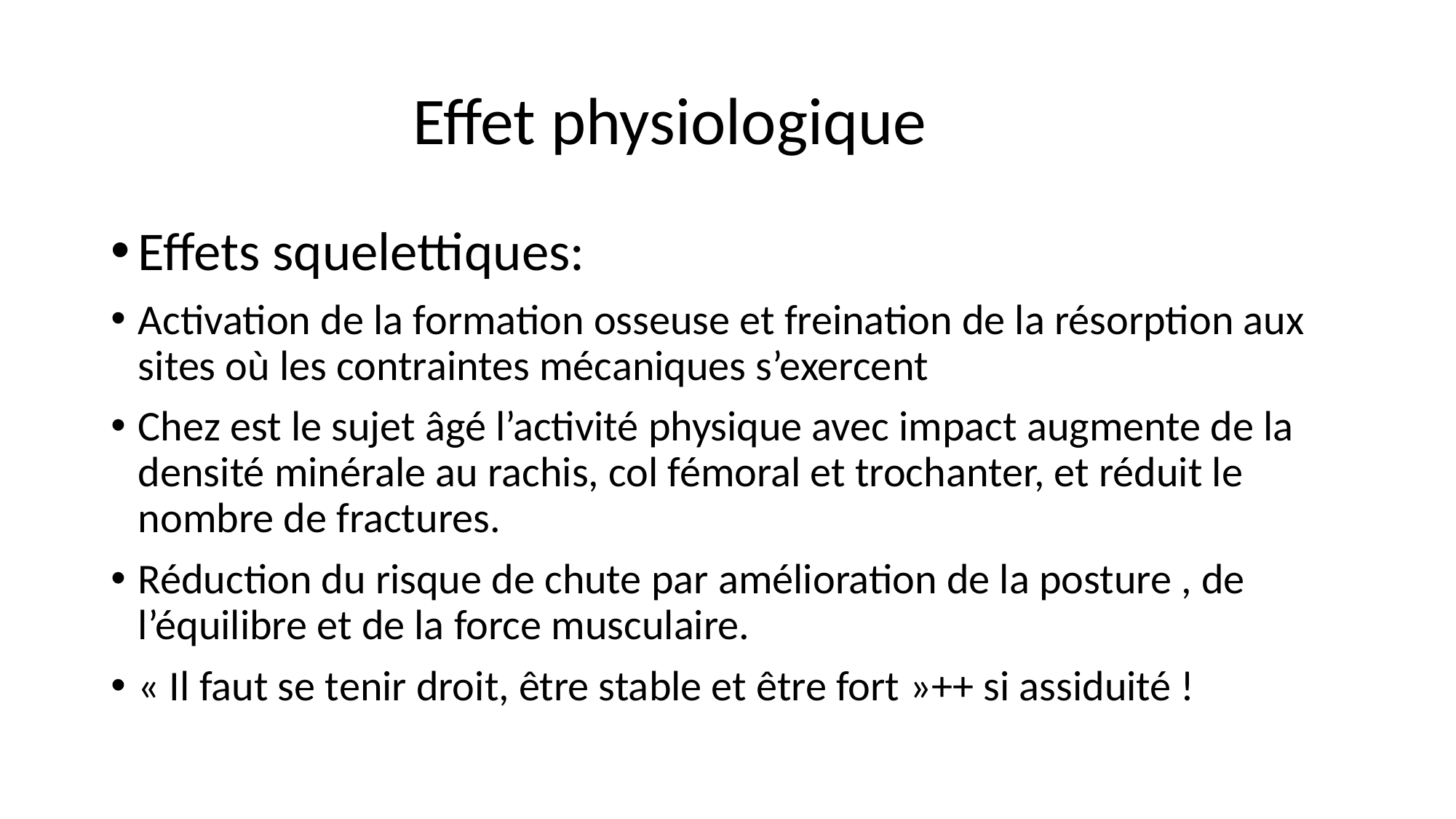

# Effet physiologique
Effets squelettiques:
Activation de la formation osseuse et freination de la résorption aux sites où les contraintes mécaniques s’exercent
Chez est le sujet âgé l’activité physique avec impact augmente de la densité minérale au rachis, col fémoral et trochanter, et réduit le nombre de fractures.
Réduction du risque de chute par amélioration de la posture , de l’équilibre et de la force musculaire.
« Il faut se tenir droit, être stable et être fort »++ si assiduité !